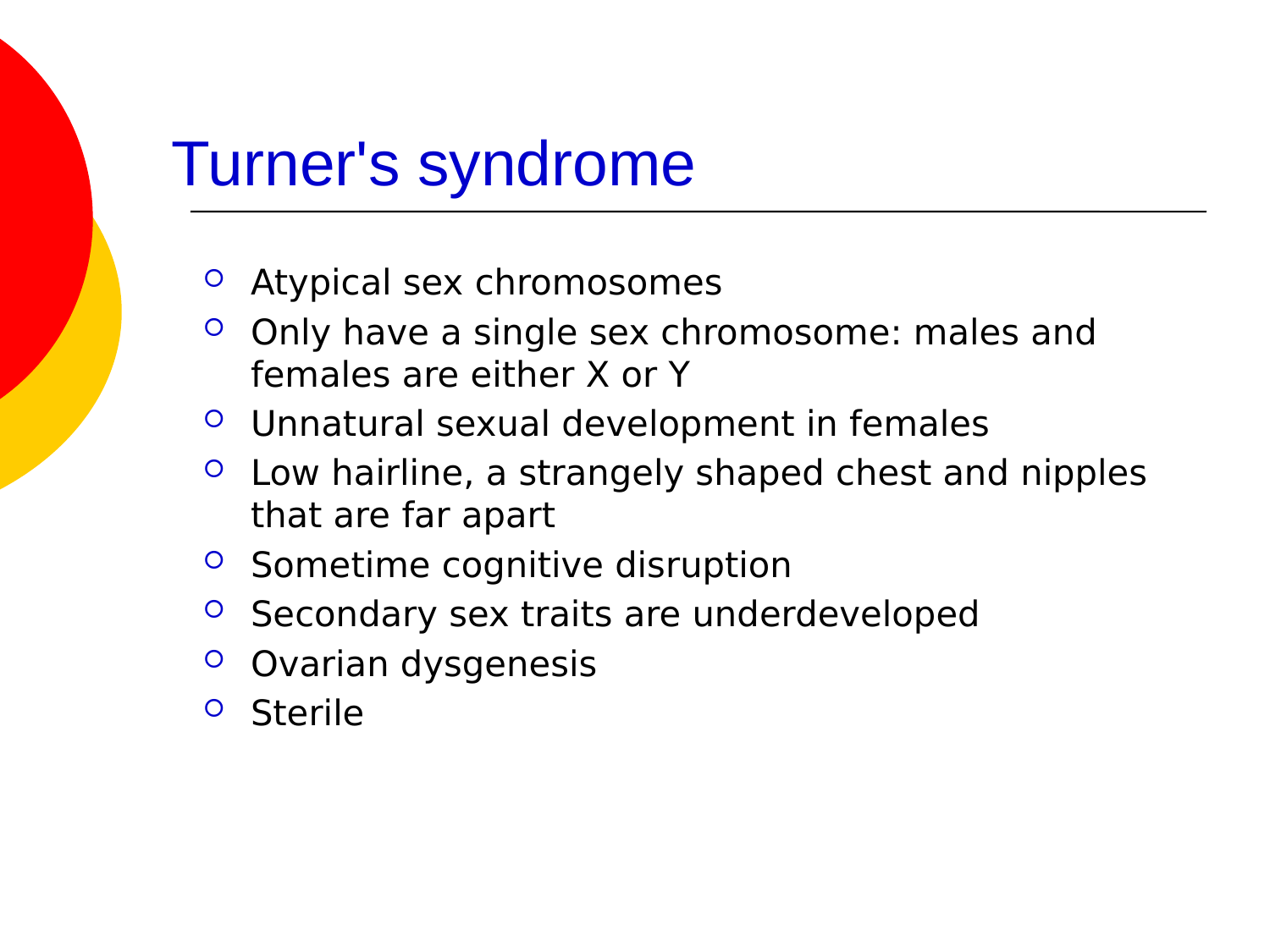

# Turner's syndrome
Atypical sex chromosomes
Only have a single sex chromosome: males and females are either X or Y
Unnatural sexual development in females
Low hairline, a strangely shaped chest and nipples that are far apart
Sometime cognitive disruption
Secondary sex traits are underdeveloped
Ovarian dysgenesis
Sterile